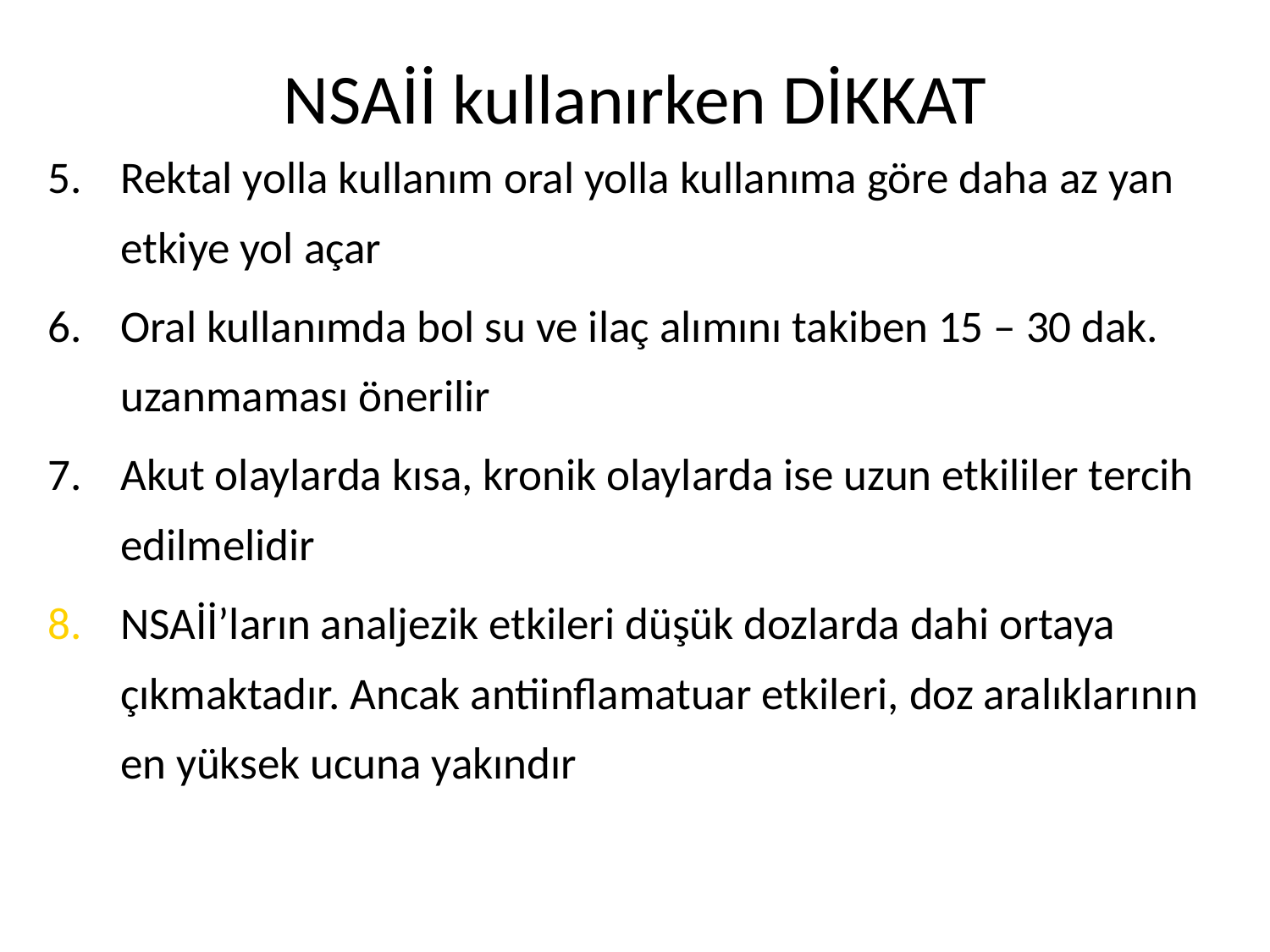

# NSAİİ kullanırken DİKKAT
Rektal yolla kullanım oral yolla kullanıma göre daha az yan etkiye yol açar
Oral kullanımda bol su ve ilaç alımını takiben 15 – 30 dak. uzanmaması önerilir
Akut olaylarda kısa, kronik olaylarda ise uzun etkililer tercih edilmelidir
NSAİİ’ların analjezik etkileri düşük dozlarda dahi ortaya çıkmaktadır. Ancak antiinflamatuar etkileri, doz aralıklarının en yüksek ucuna yakındır